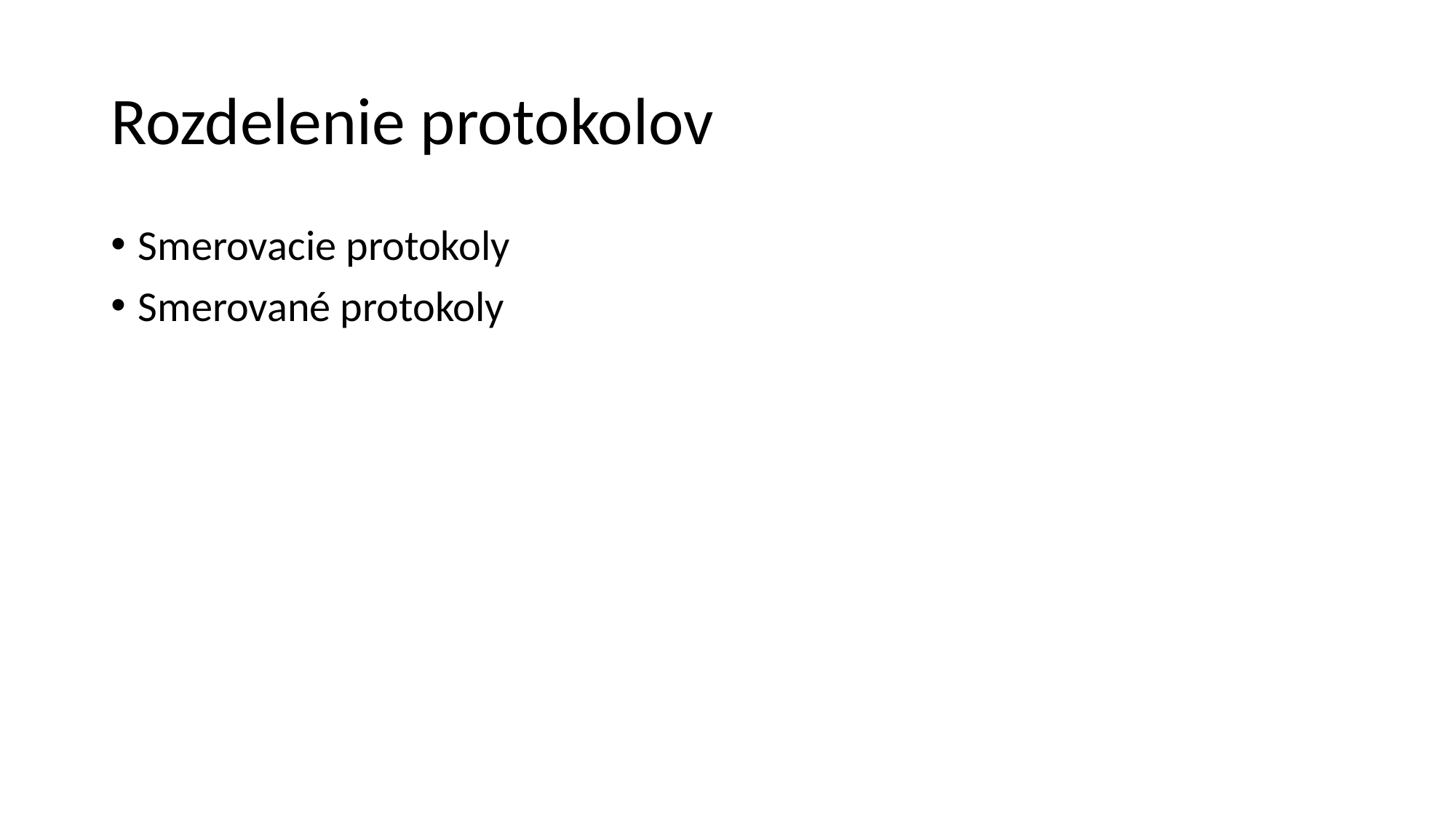

# Rozdelenie protokolov
Smerovacie protokoly
Smerované protokoly